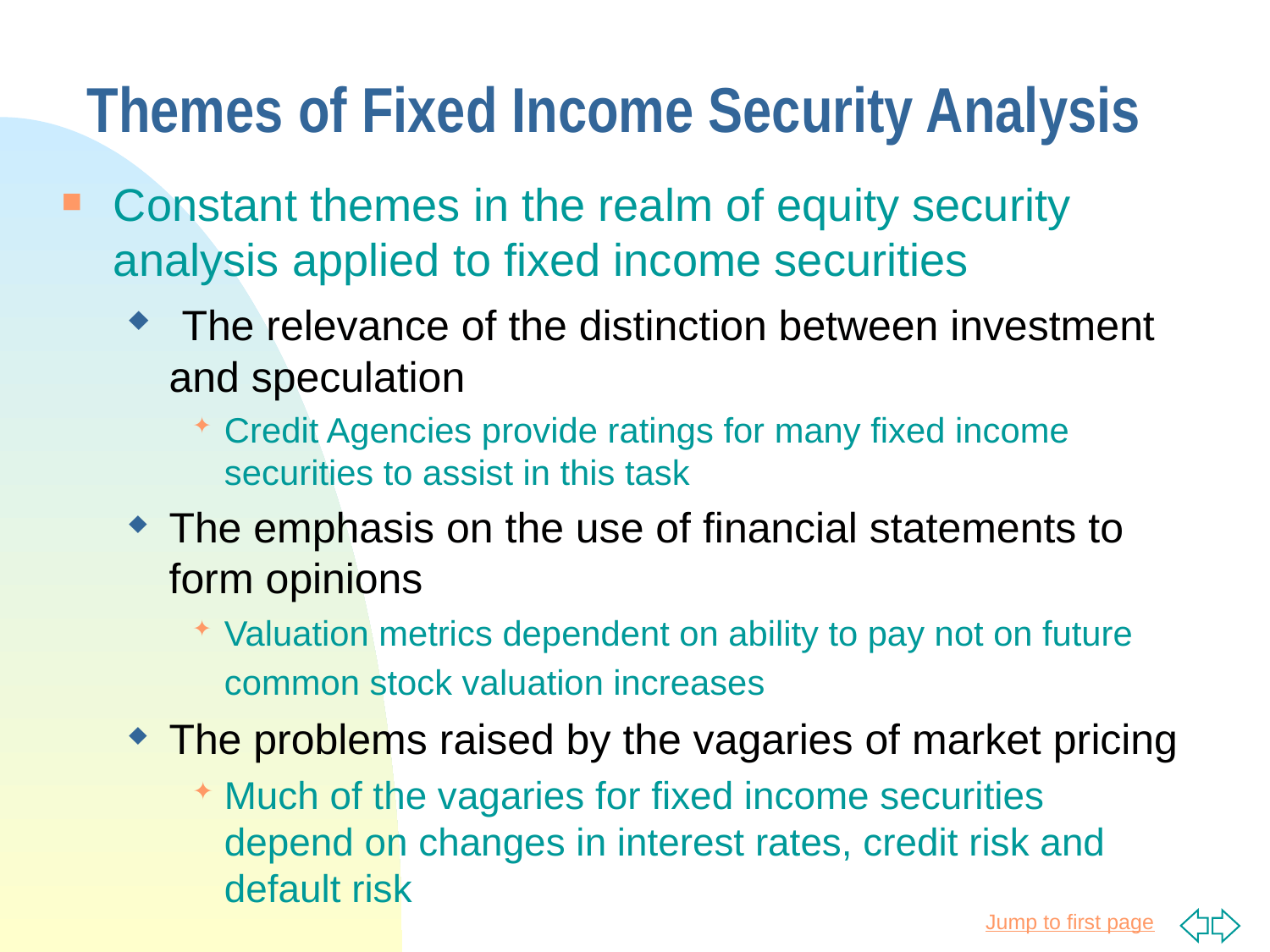

# Themes of Fixed Income Security Analysis
Constant themes in the realm of equity security analysis applied to fixed income securities
 The relevance of the distinction between investment and speculation
Credit Agencies provide ratings for many fixed income securities to assist in this task
The emphasis on the use of financial statements to form opinions
Valuation metrics dependent on ability to pay not on future common stock valuation increases
The problems raised by the vagaries of market pricing
Much of the vagaries for fixed income securities depend on changes in interest rates, credit risk and default risk